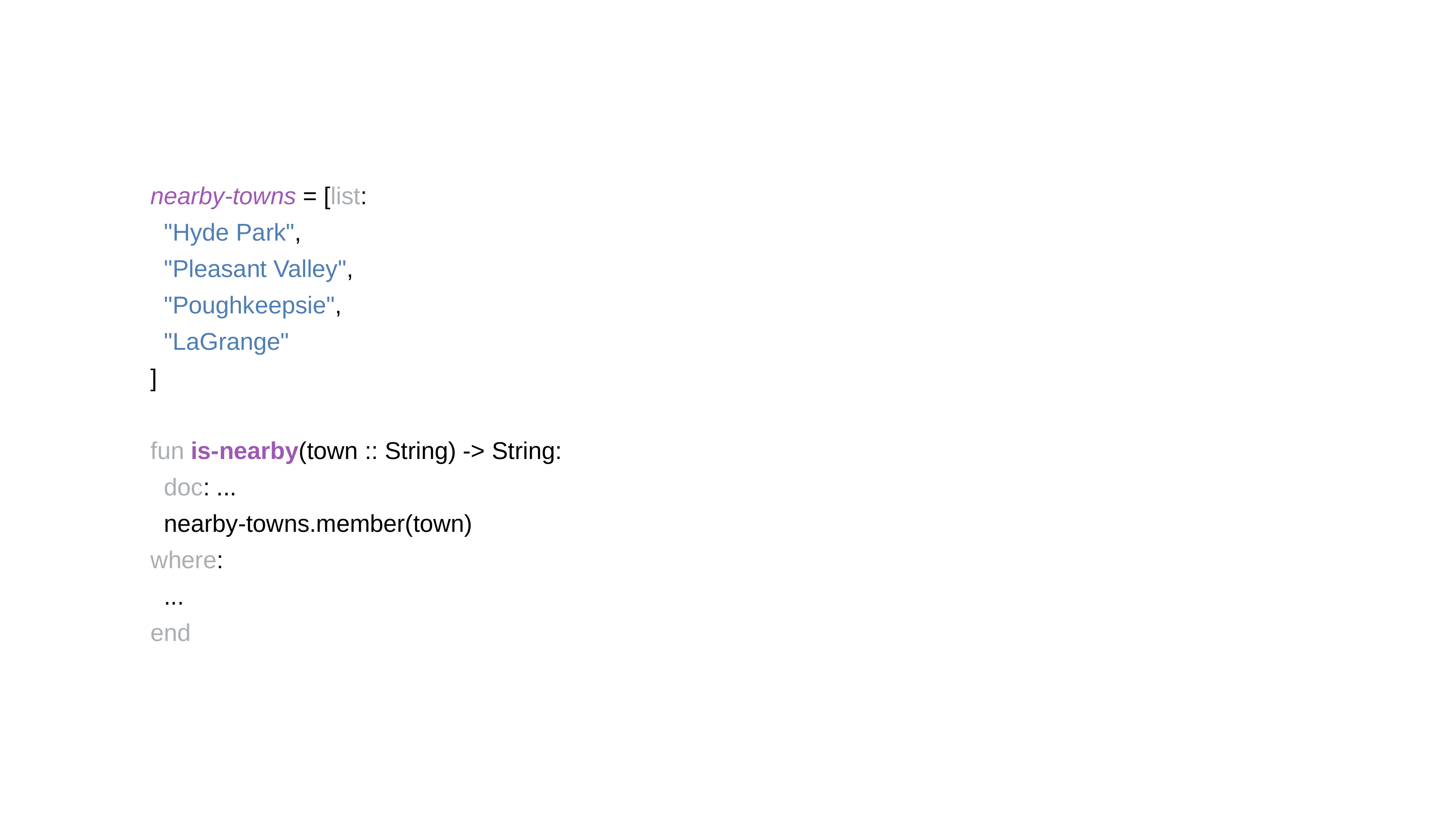

nearby-towns = [list:
  "Hyde Park",
  "Pleasant Valley",
  "Poughkeepsie",
  "LaGrange"
]

fun is-nearby(town :: String) -> String:
  doc: ...
  nearby-towns.member(town)
where:
  ...
end